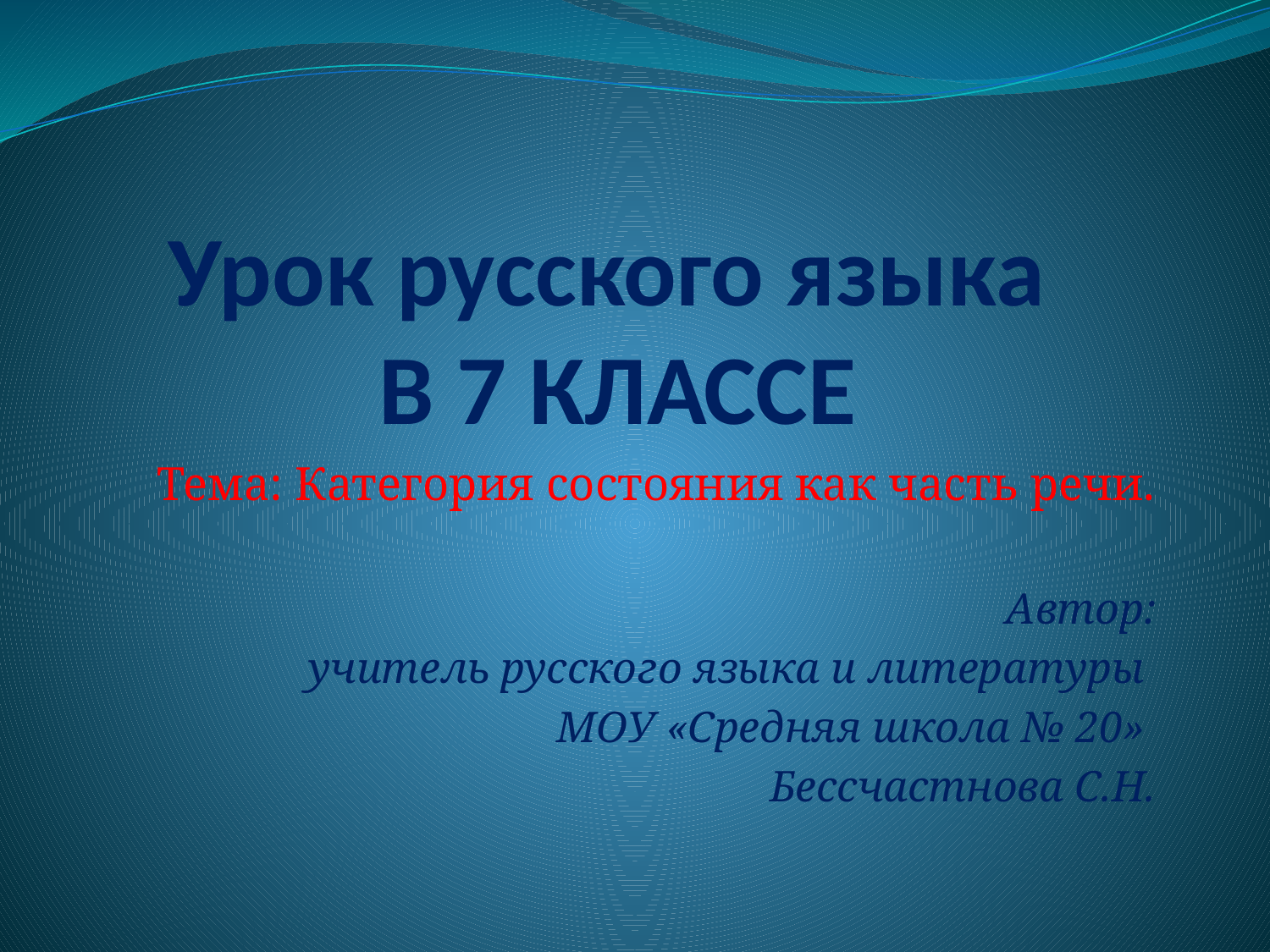

# Урок русского языка В 7 КЛАССЕ
Тема: Категория состояния как часть речи.

Автор:
 учитель русского языка и литературы
МОУ «Средняя школа № 20»
Бессчастнова С.Н.